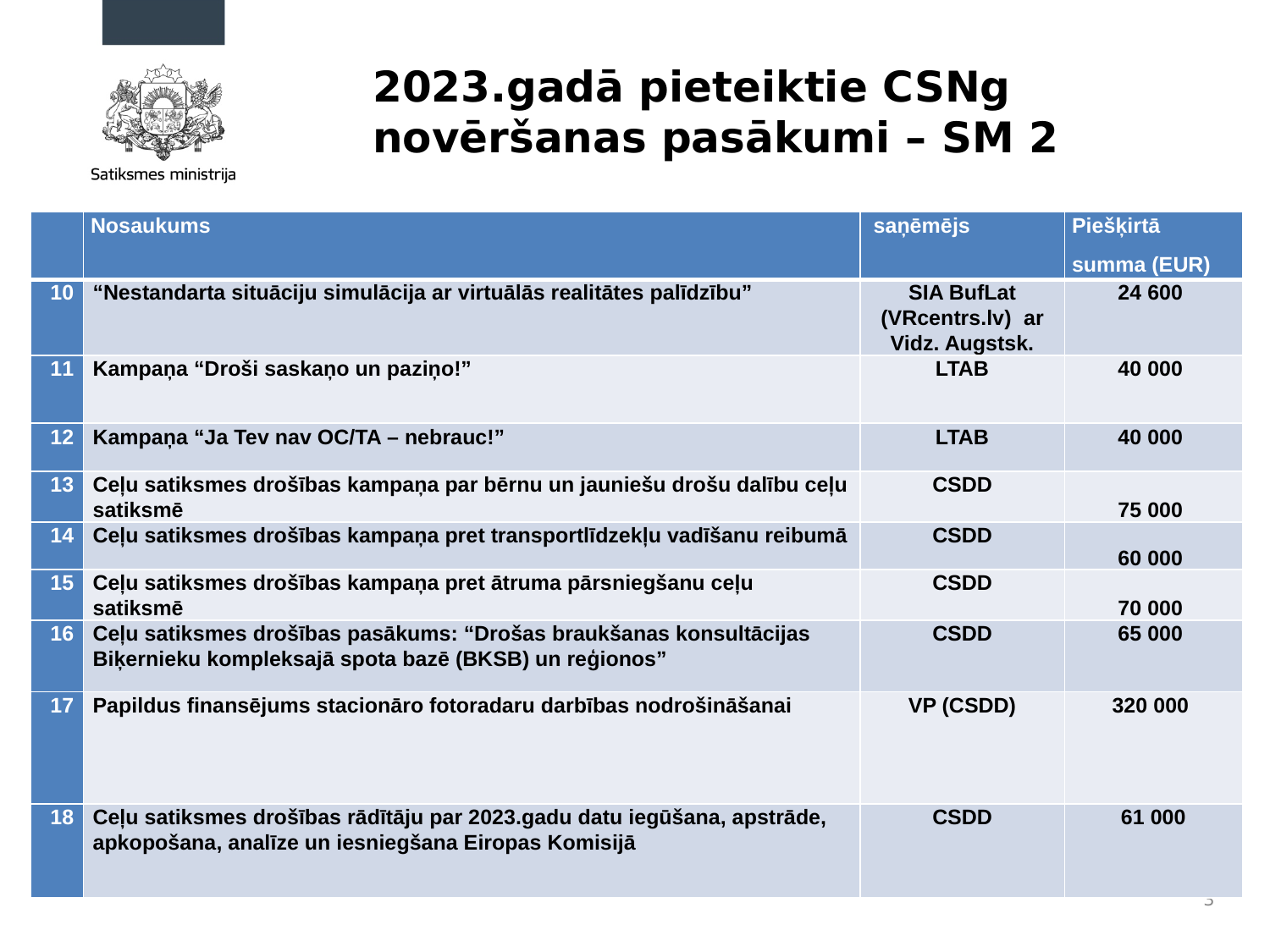

2023.gadā pieteiktie CSNg novēršanas pasākumi – SM 2
|  | Nosaukums | saņēmējs | Piešķirtā summa (EUR) |
| --- | --- | --- | --- |
| 10 | “Nestandarta situāciju simulācija ar virtuālās realitātes palīdzību” | SIA BufLat (VRcentrs.lv) ar Vidz. Augstsk. | 24 600 |
| 11 | Kampaņa “Droši saskaņo un paziņo!” | LTAB | 40 000 |
| 12 | Kampaņa “Ja Tev nav OC/TA – nebrauc!” | LTAB | 40 000 |
| 13 | Ceļu satiksmes drošības kampaņa par bērnu un jauniešu drošu dalību ceļu satiksmē | CSDD | 75 000 |
| 14 | Ceļu satiksmes drošības kampaņa pret transportlīdzekļu vadīšanu reibumā | CSDD | 60 000 |
| 15 | Ceļu satiksmes drošības kampaņa pret ātruma pārsniegšanu ceļu satiksmē | CSDD | 70 000 |
| 16 | Ceļu satiksmes drošības pasākums: “Drošas braukšanas konsultācijas Biķernieku kompleksajā spota bazē (BKSB) un reģionos” | CSDD | 65 000 |
| 17 | Papildus finansējums stacionāro fotoradaru darbības nodrošināšanai | VP (CSDD) | 320 000 |
| 18 | Ceļu satiksmes drošības rādītāju par 2023.gadu datu iegūšana, apstrāde, apkopošana, analīze un iesniegšana Eiropas Komisijā | CSDD | 61 000 |

3